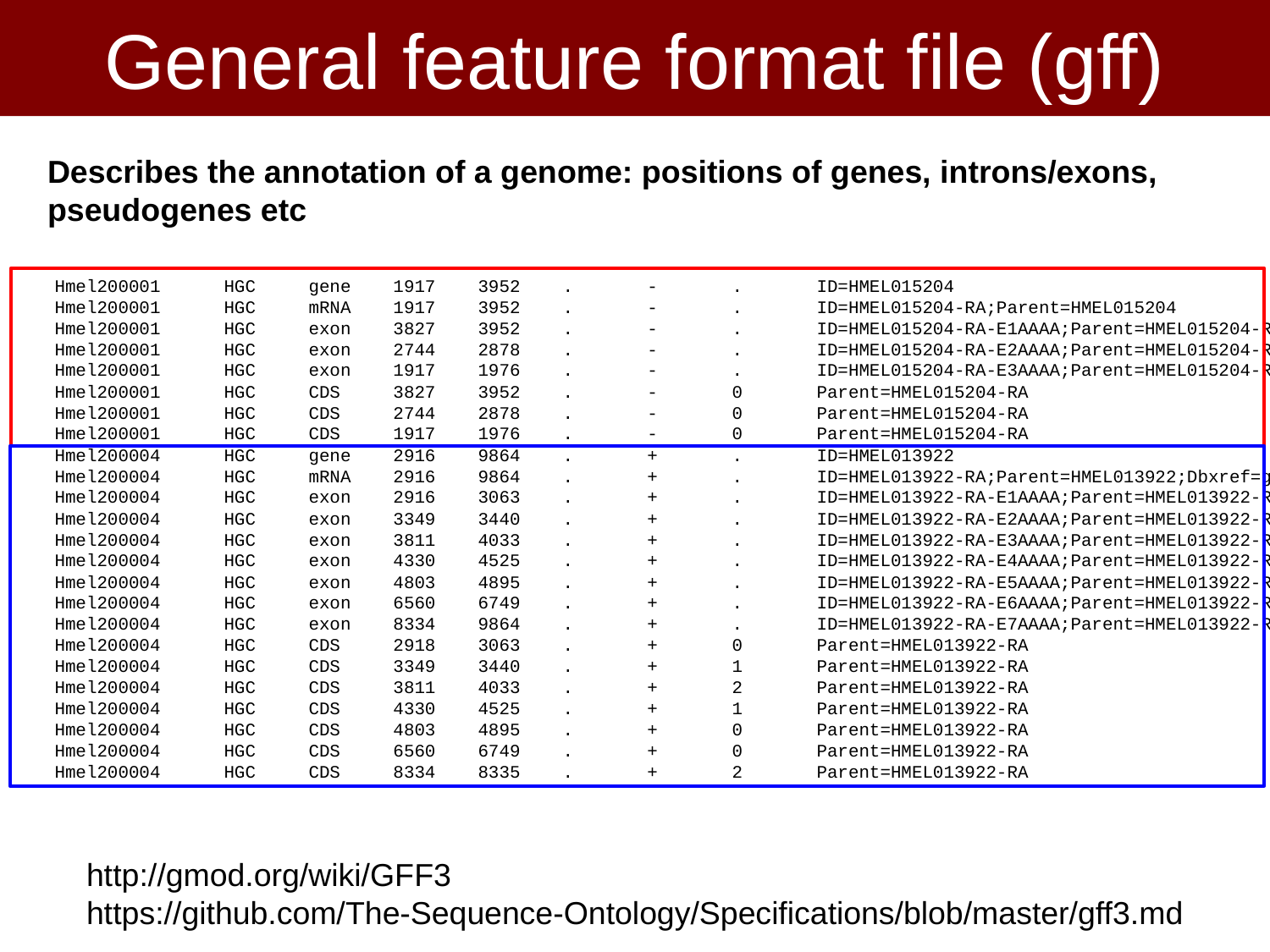

# General feature format file (gff)
Describes the annotation of a genome: positions of genes, introns/exons, pseudogenes etc

Hmel200001      HGC     gene    1917    3952    .       -       .       ID=HMEL015204
Hmel200001      HGC     mRNA    1917    3952    .       -       .       ID=HMEL015204-RA;Parent=HMEL015204
Hmel200001      HGC     exon    3827    3952    .       -       .       ID=HMEL015204-RA-E1AAAA;Parent=HMEL015204-RA
Hmel200001      HGC     exon    2744    2878    .       -       .       ID=HMEL015204-RA-E2AAAA;Parent=HMEL015204-RA
Hmel200001      HGC     exon    1917    1976    .       -       .       ID=HMEL015204-RA-E3AAAA;Parent=HMEL015204-RA
Hmel200001      HGC     CDS     3827    3952    .       -       0       Parent=HMEL015204-RA
Hmel200001      HGC     CDS     2744    2878    .       -       0       Parent=HMEL015204-RA
Hmel200001      HGC     CDS     1917    1976    .       -       0       Parent=HMEL015204-RA
Hmel200004      HGC     gene    2916    9864    .       +       .       ID=HMEL013922
Hmel200004      HGC     mRNA    2916    9864    .       +       .       ID=HMEL013922-RA;Parent=HMEL013922;Dbxref=goslim_goa:GO:0003674
Hmel200004      HGC     exon    2916    3063    .       +       .       ID=HMEL013922-RA-E1AAAA;Parent=HMEL013922-RA
Hmel200004      HGC     exon    3349    3440    .       +       .       ID=HMEL013922-RA-E2AAAA;Parent=HMEL013922-RA
Hmel200004      HGC     exon    3811    4033    .       +       .       ID=HMEL013922-RA-E3AAAA;Parent=HMEL013922-RA
Hmel200004      HGC     exon    4330    4525    .       +       .       ID=HMEL013922-RA-E4AAAA;Parent=HMEL013922-RA
Hmel200004      HGC     exon    4803    4895    .       +       .       ID=HMEL013922-RA-E5AAAA;Parent=HMEL013922-RA
Hmel200004      HGC     exon    6560    6749    .       +       .       ID=HMEL013922-RA-E6AAAA;Parent=HMEL013922-RA
Hmel200004      HGC     exon    8334    9864    .       +       .       ID=HMEL013922-RA-E7AAAA;Parent=HMEL013922-RA
Hmel200004      HGC     CDS     2918    3063    .       +       0       Parent=HMEL013922-RA
Hmel200004      HGC     CDS     3349    3440    .       +       1       Parent=HMEL013922-RA
Hmel200004      HGC     CDS     3811    4033    .       +       2       Parent=HMEL013922-RA
Hmel200004      HGC     CDS     4330    4525    .       +       1       Parent=HMEL013922-RA
Hmel200004      HGC     CDS     4803    4895    .       +       0       Parent=HMEL013922-RA
Hmel200004      HGC     CDS     6560    6749    .       +       0       Parent=HMEL013922-RA
Hmel200004      HGC     CDS     8334    8335    .       +       2       Parent=HMEL013922-RA

http://gmod.org/wiki/GFF3
https://github.com/The-Sequence-Ontology/Specifications/blob/master/gff3.md